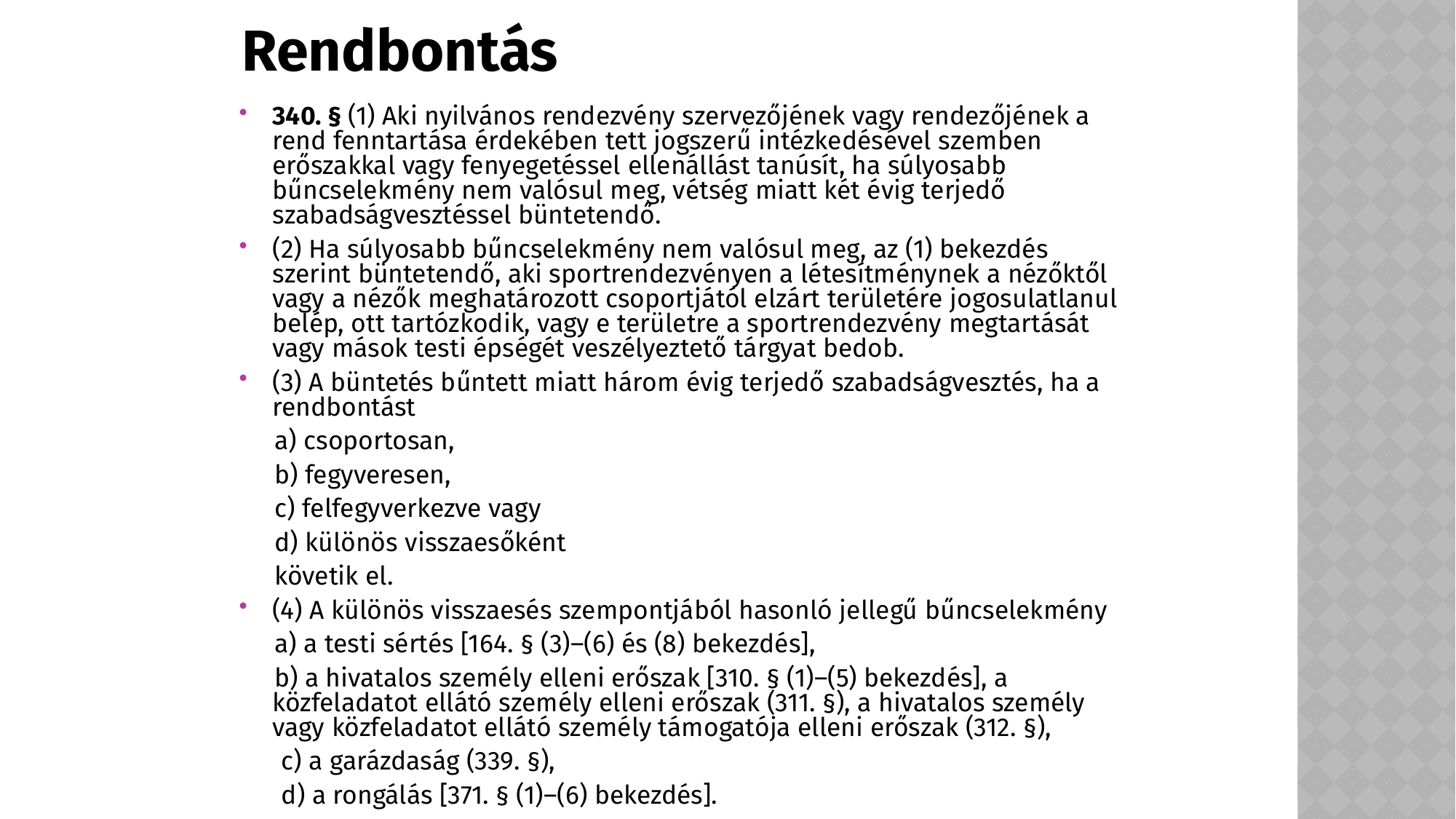

# Rendbontás
340. § (1) Aki nyilvános rendezvény szervezőjének vagy rendezőjének a rend fenntartása érdekében tett jogszerű intézkedésével szemben erőszakkal vagy fenyegetéssel ellenállást tanúsít, ha súlyosabb bűncselekmény nem valósul meg, vétség miatt két évig terjedő szabadságvesztéssel büntetendő.
(2) Ha súlyosabb bűncselekmény nem valósul meg, az (1) bekezdés szerint büntetendő, aki sportrendezvényen a létesítménynek a nézőktől vagy a nézők meghatározott csoportjától elzárt területére jogosulatlanul belép, ott tartózkodik, vagy e területre a sportrendezvény megtartását vagy mások testi épségét veszélyeztető tárgyat bedob.
(3) A büntetés bűntett miatt három évig terjedő szabadságvesztés, ha a rendbontást
     a) csoportosan,
     b) fegyveresen,
     c) felfegyverkezve vagy
     d) különös visszaesőként
     követik el.
(4) A különös visszaesés szempontjából hasonló jellegű bűncselekmény
     a) a testi sértés [164. § (3)–(6) és (8) bekezdés],
     b) a hivatalos személy elleni erőszak [310. § (1)–(5) bekezdés], a közfeladatot ellátó személy elleni erőszak (311. §), a hivatalos személy vagy közfeladatot ellátó személy támogatója elleni erőszak (312. §),
      c) a garázdaság (339. §),
      d) a rongálás [371. § (1)–(6) bekezdés].